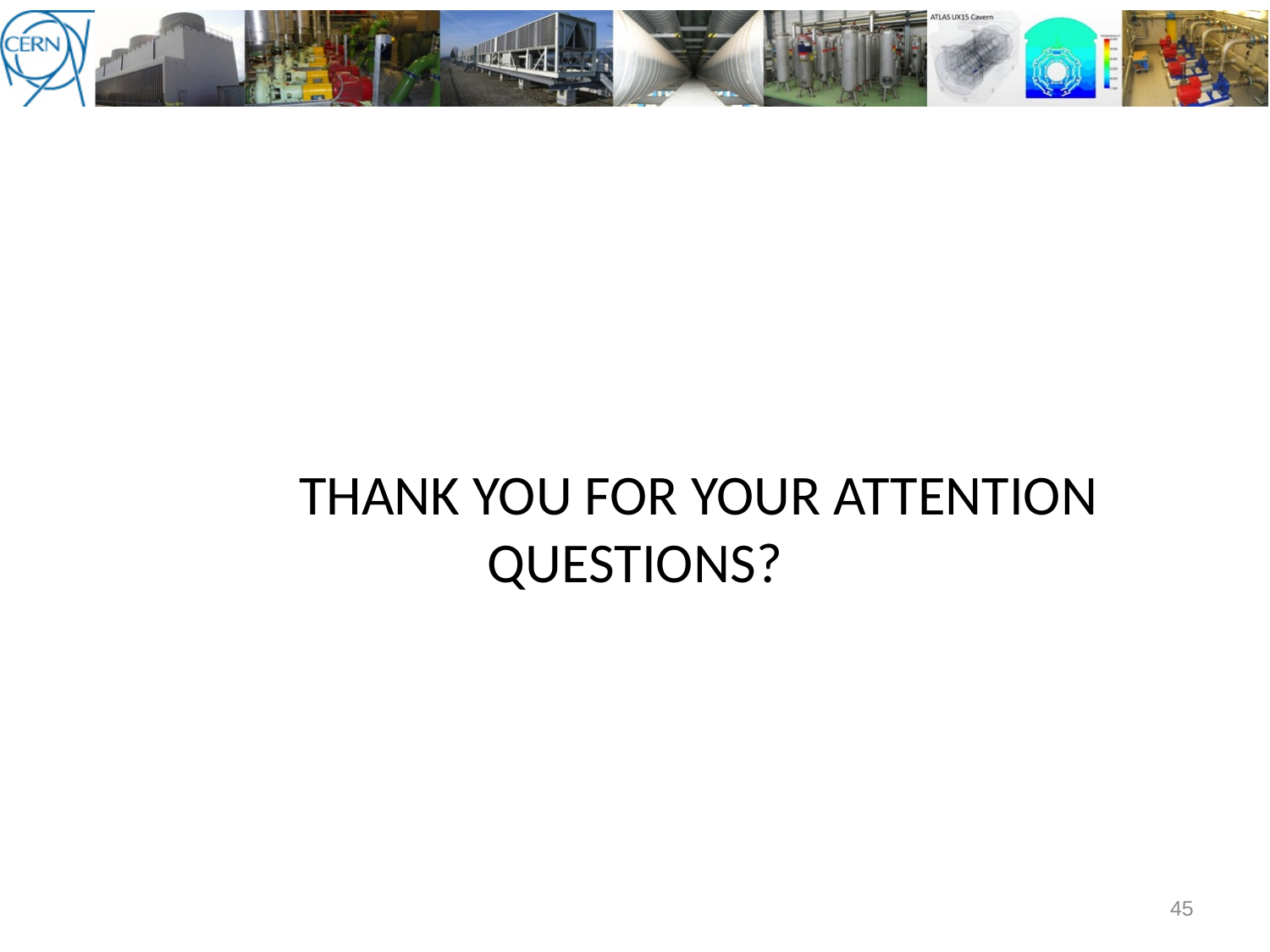

THANK YOU FOR YOUR ATTENTION
QUESTIONS?
45